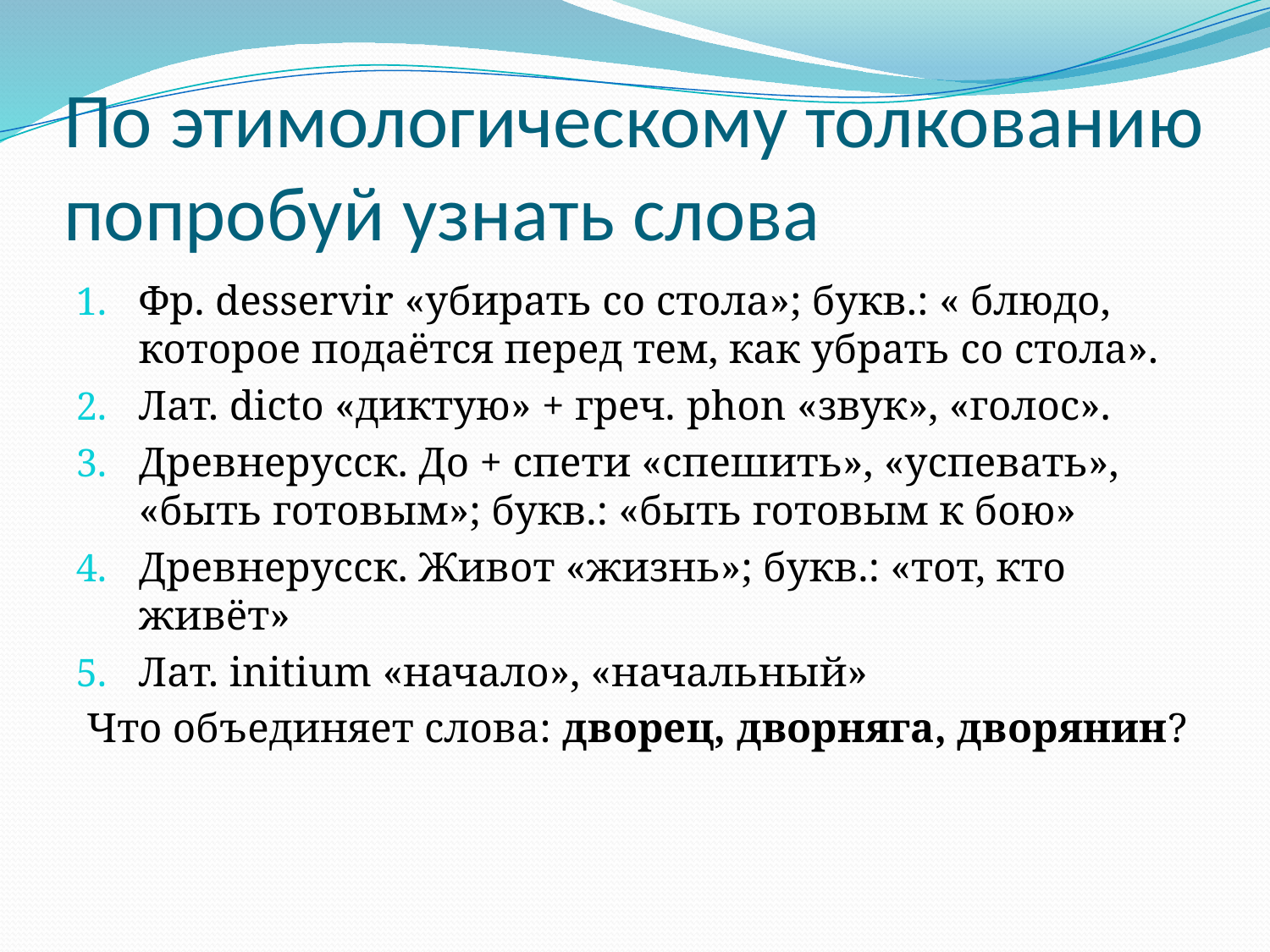

# По этимологическому толкованию попробуй узнать слова
Фр. desservir «убирать со стола»; букв.: « блюдо, которое подаётся перед тем, как убрать со стола».
Лат. dicto «диктую» + греч. phon «звук», «голос».
Древнерусск. До + спети «спешить», «успевать», «быть готовым»; букв.: «быть готовым к бою»
Древнерусск. Живот «жизнь»; букв.: «тот, кто живёт»
Лат. initium «начало», «начальный»
 Что объединяет слова: дворец, дворняга, дворянин?